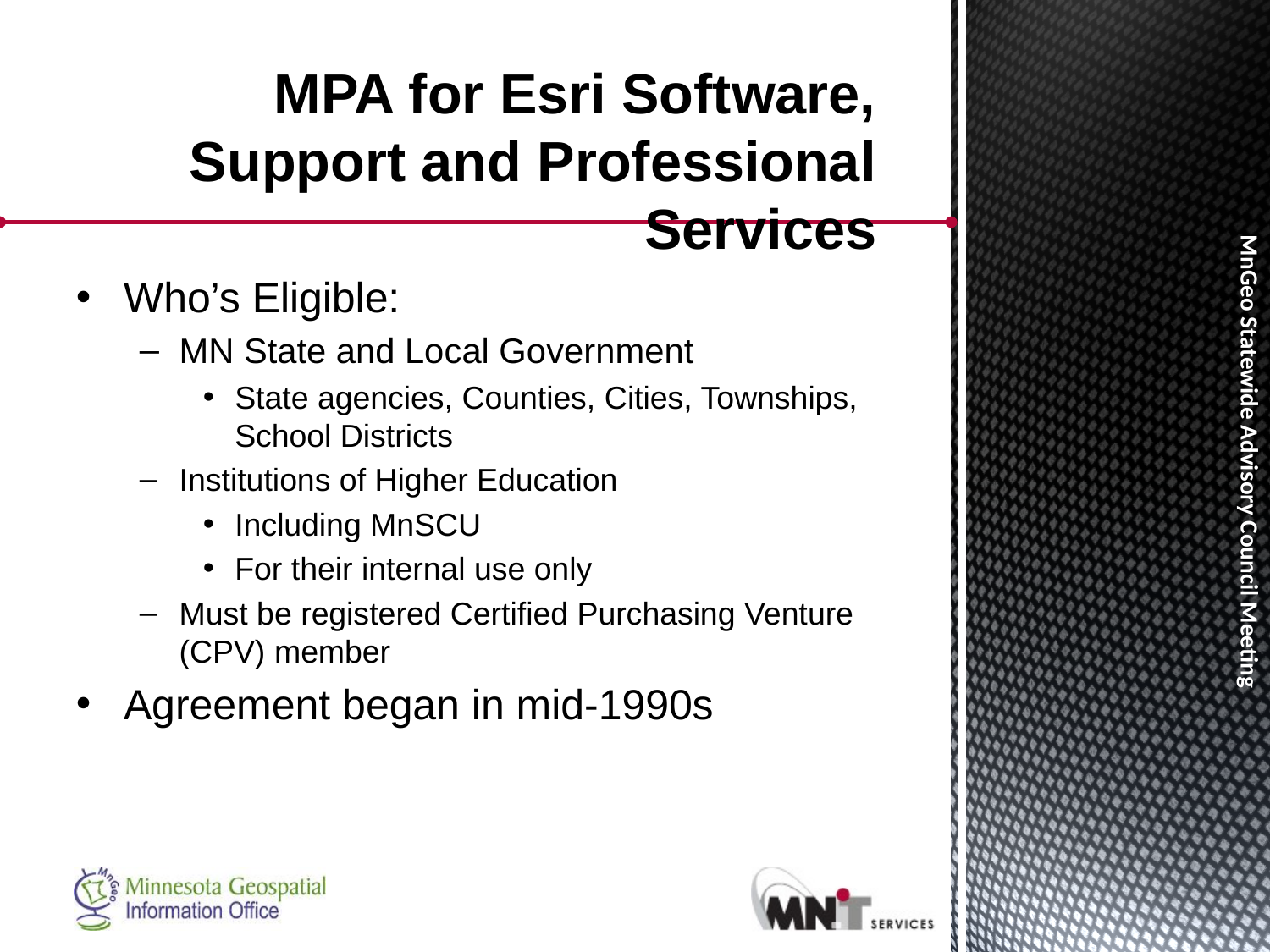

# MPA for Esri Software, Support and Professional Services
Who’s Eligible:
MN State and Local Government
State agencies, Counties, Cities, Townships, School Districts
Institutions of Higher Education
Including MnSCU
For their internal use only
Must be registered Certified Purchasing Venture (CPV) member
Agreement began in mid-1990s